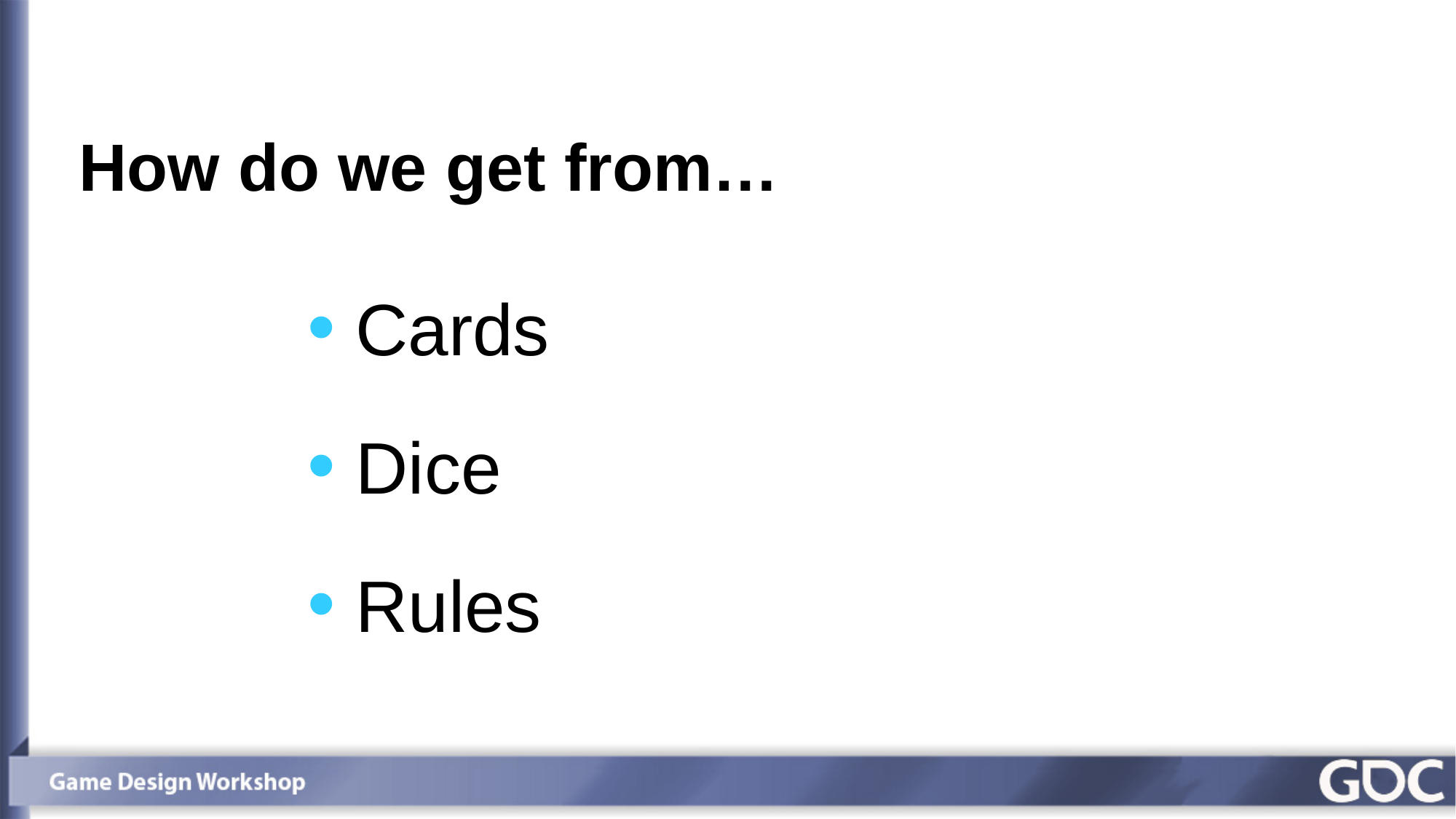

How do we get from…
 Cards
 Dice
 Rules